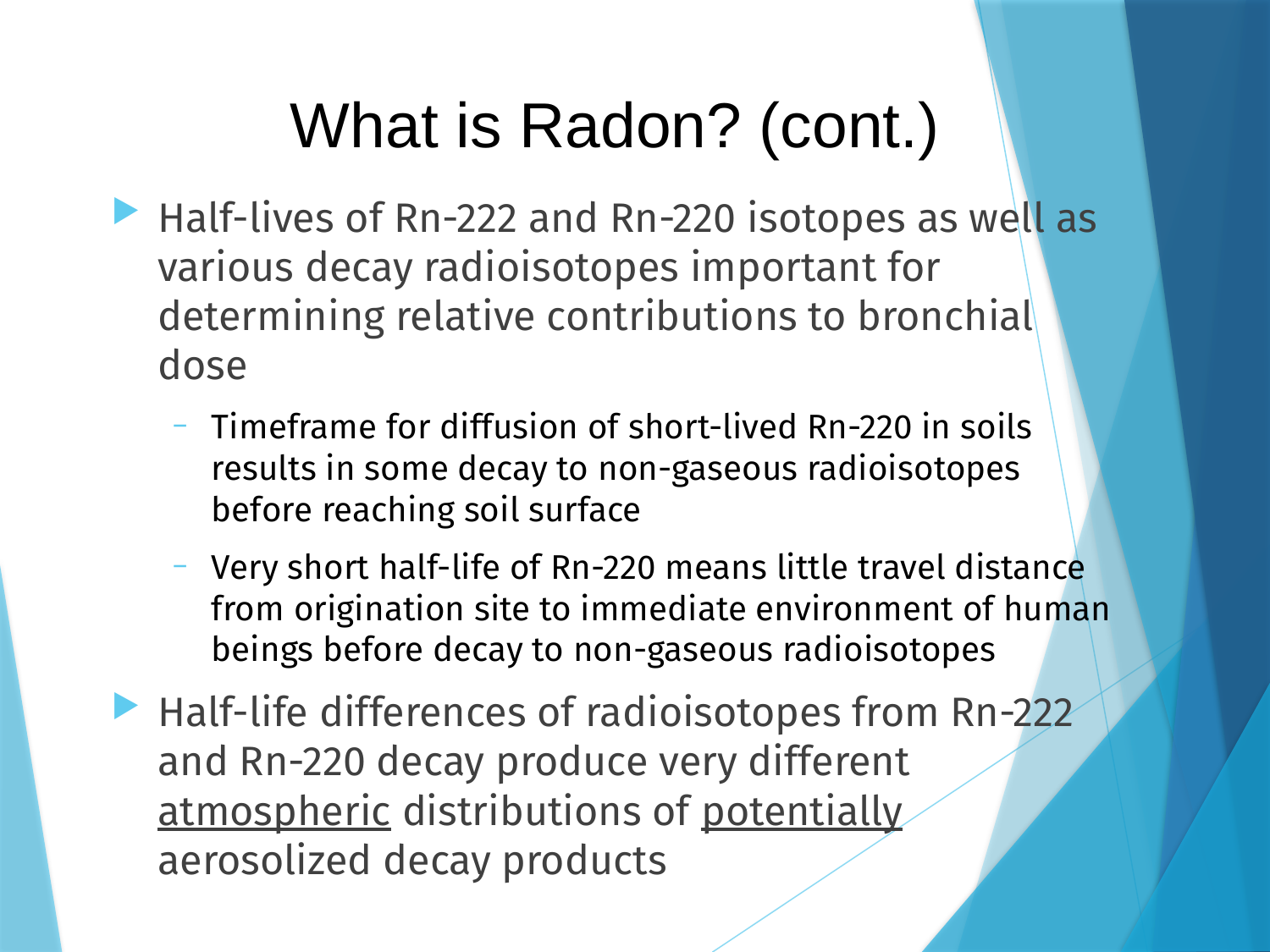

# What is Radon? (cont.)
Half-lives of Rn-222 and Rn-220 isotopes as well as various decay radioisotopes important for determining relative contributions to bronchial dose
Timeframe for diffusion of short-lived Rn-220 in soils results in some decay to non-gaseous radioisotopes before reaching soil surface
Very short half-life of Rn-220 means little travel distance from origination site to immediate environment of human beings before decay to non-gaseous radioisotopes
Half-life differences of radioisotopes from Rn-222 and Rn-220 decay produce very different atmospheric distributions of potentially aerosolized decay products